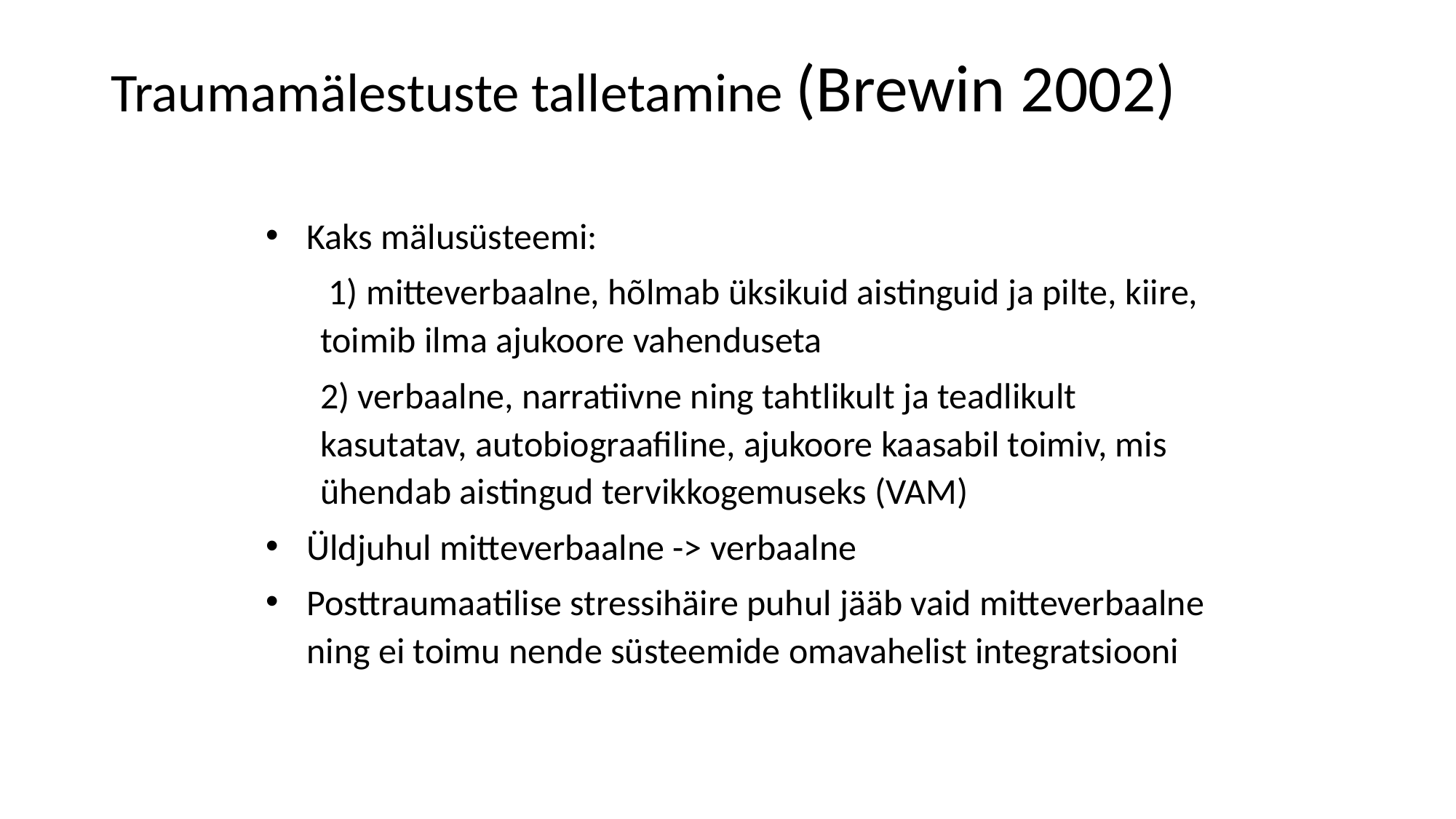

# Traumamälestuste talletamine (Brewin 2002)
Kaks mälusüsteemi:
 1) mitteverbaalne, hõlmab üksikuid aistinguid ja pilte, kiire, toimib ilma ajukoore vahenduseta
2) verbaalne, narratiivne ning tahtlikult ja teadlikult kasutatav, autobiograafiline, ajukoore kaasabil toimiv, mis ühendab aistingud tervikkogemuseks (VAM)
Üldjuhul mitteverbaalne -> verbaalne
Posttraumaatilise stressihäire puhul jääb vaid mitteverbaalne ning ei toimu nende süsteemide omavahelist integratsiooni